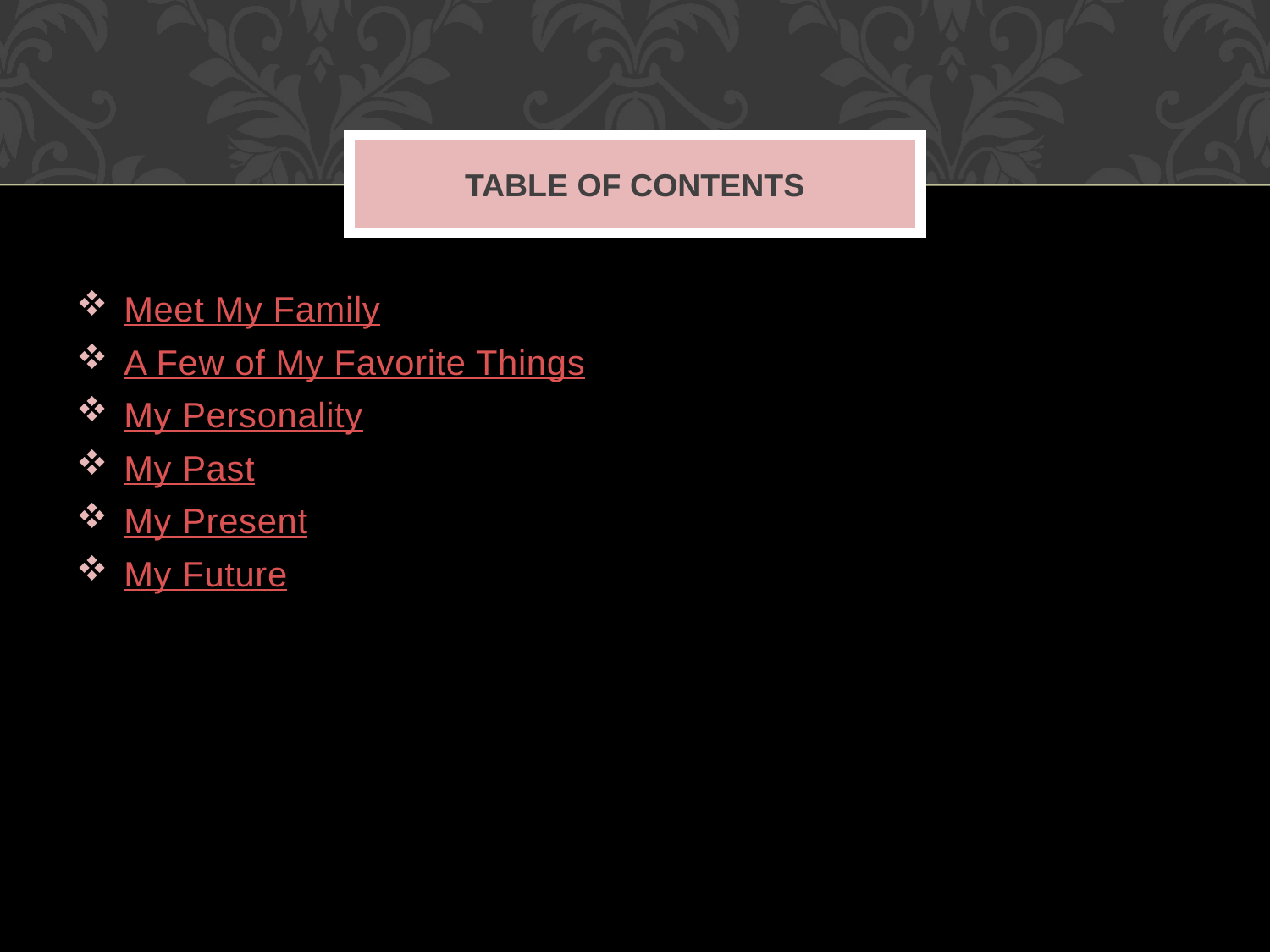

# Table of Contents
Meet My Family
A Few of My Favorite Things
My Personality
My Past
My Present
My Future